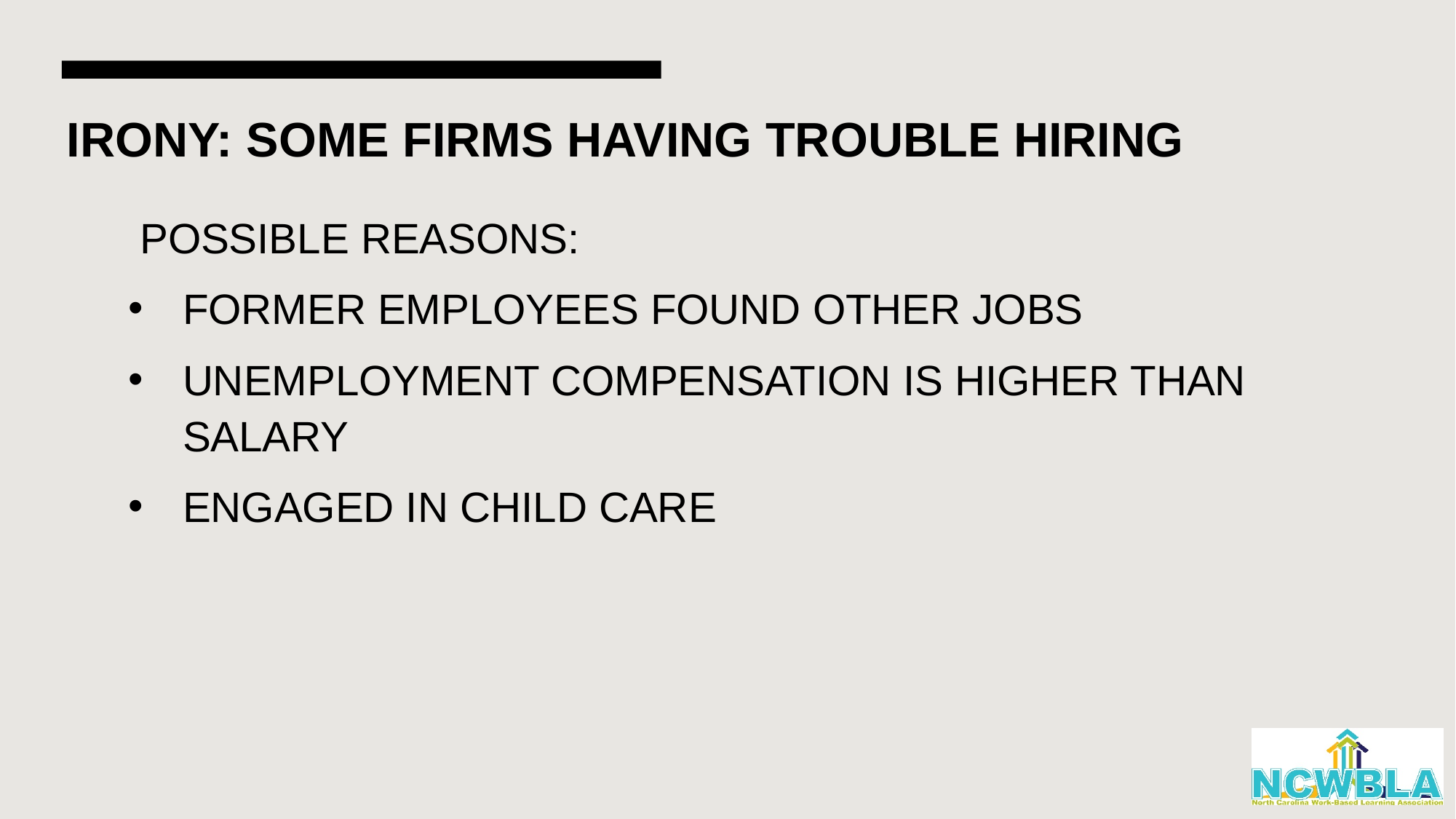

# IRONY: SOME FIRMS HAVING TROUBLE HIRING
 POSSIBLE REASONS:
FORMER EMPLOYEES FOUND OTHER JOBS
UNEMPLOYMENT COMPENSATION IS HIGHER THAN SALARY
ENGAGED IN CHILD CARE